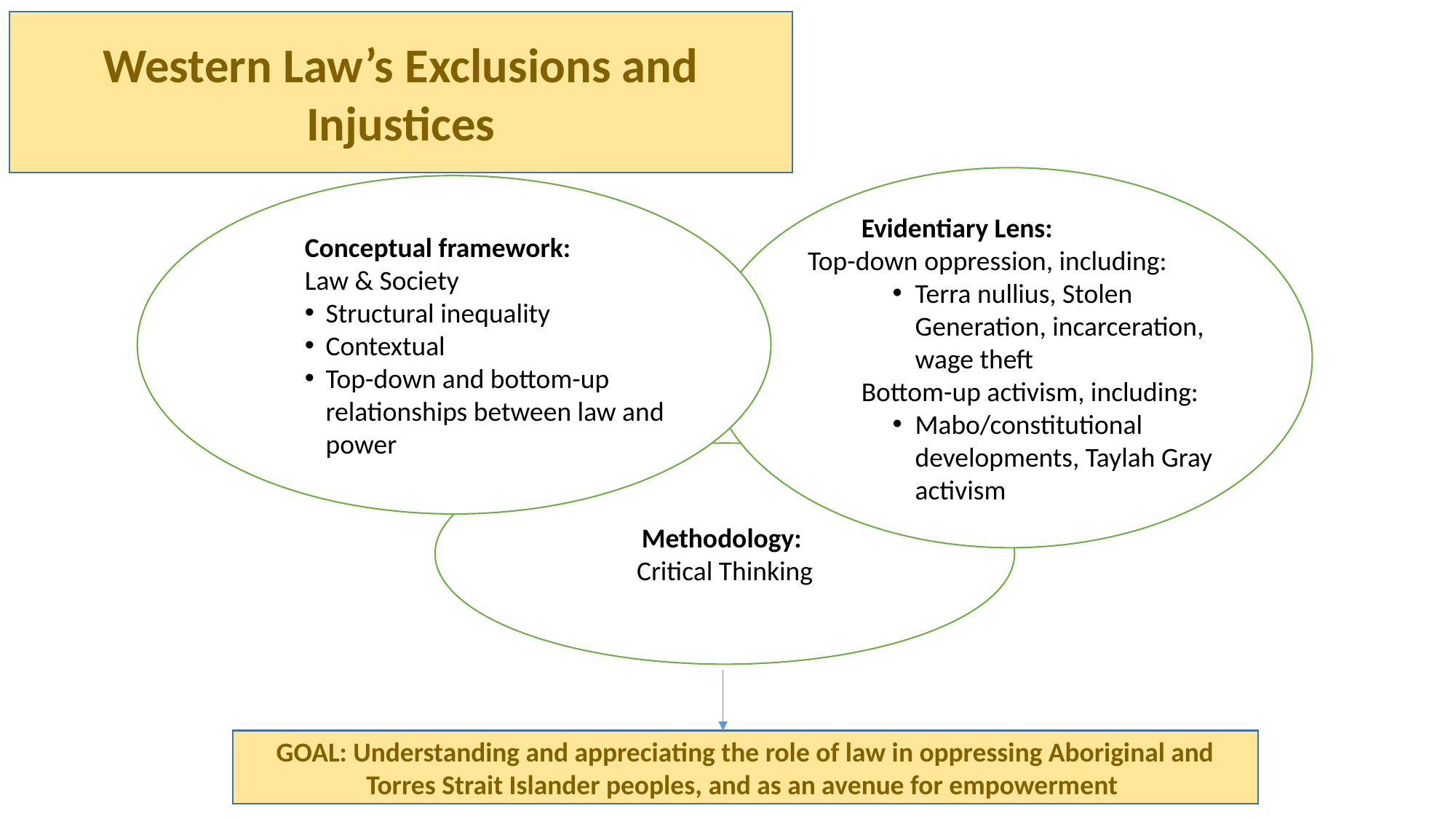

Western Law’s Exclusions and Injustices
Evidentiary Lens:
Top-down oppression, including:
Terra nullius, Stolen Generation, incarceration, wage theft
Bottom-up activism, including:
Mabo/constitutional developments, Taylah Gray activism
Conceptual framework:
Law & Society
Structural inequality
Contextual
Top-down and bottom-up relationships between law and power
Methodology:
Critical Thinking
GOAL: Understanding and appreciating the role of law in oppressing Aboriginal and Torres Strait Islander peoples, and as an avenue for empowerment